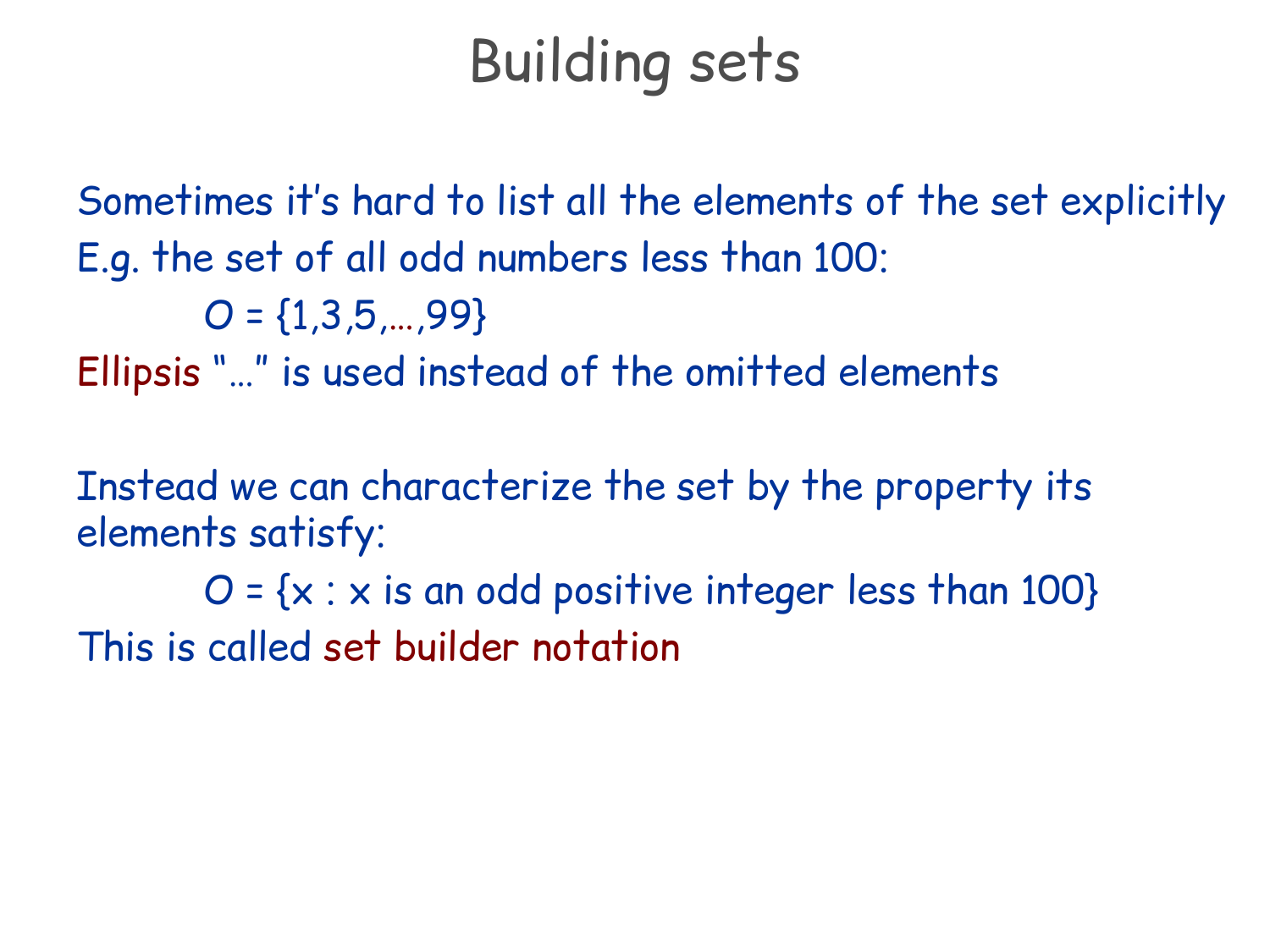

# Building sets
Sometimes it’s hard to list all the elements of the set explicitly
E.g. the set of all odd numbers less than 100:
	O = {1,3,5,…,99}
Ellipsis “…” is used instead of the omitted elements

Instead we can characterize the set by the property its elements satisfy:
	O = {x : x is an odd positive integer less than 100}
This is called set builder notation